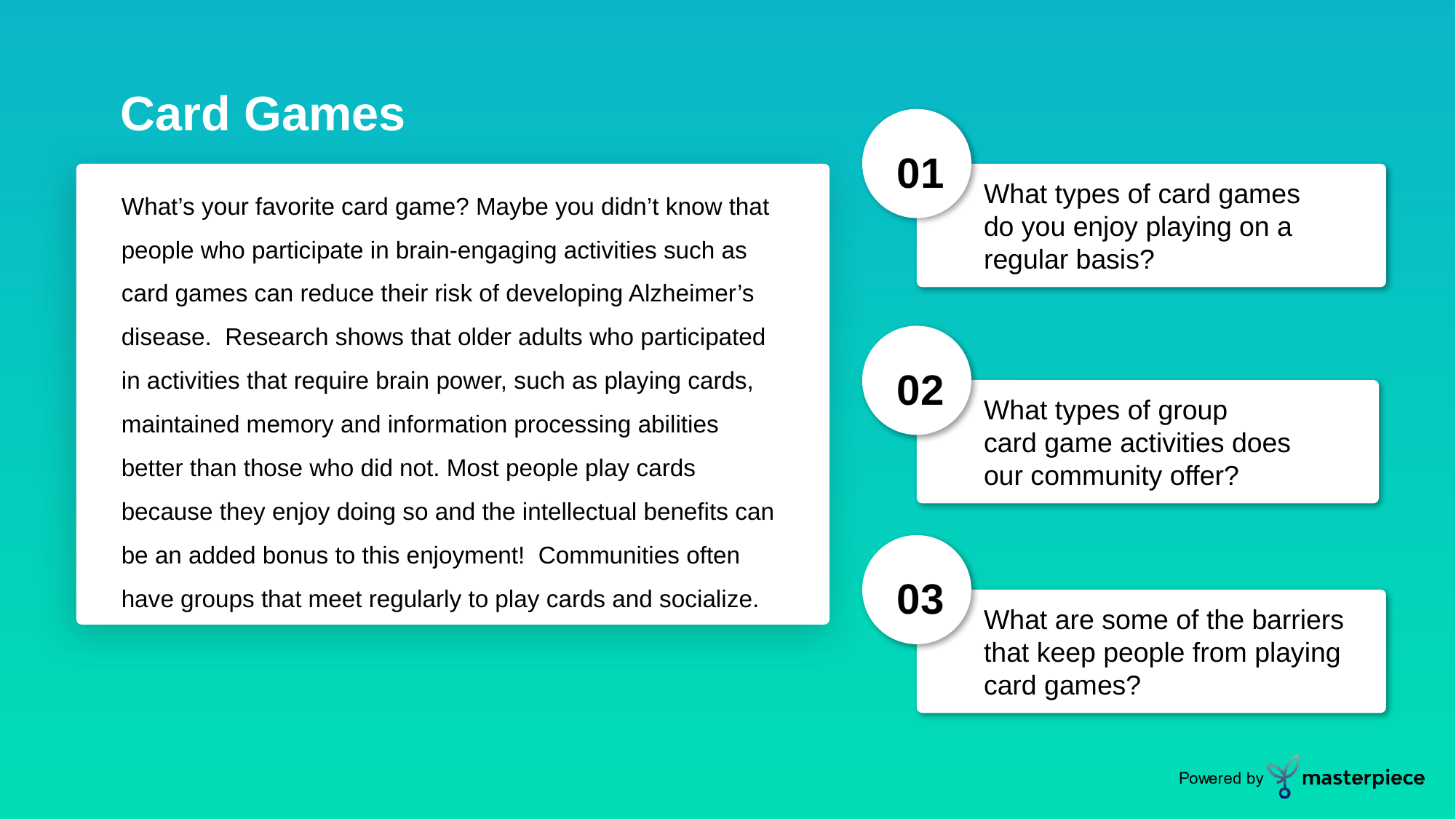

Card Games
01
What’s your favorite card game? Maybe you didn’t know that people who participate in brain-engaging activities such as card games can reduce their risk of developing Alzheimer’s disease.  Research shows that older adults who participated in activities that require brain power, such as playing cards, maintained memory and information processing abilities better than those who did not. Most people play cards because they enjoy doing so and the intellectual benefits can be an added bonus to this enjoyment!  Communities often have groups that meet regularly to play cards and socialize.
What types of card games do you enjoy playing on a regular basis?
02
What types of group card game activities does our community offer?
03
What are some of the barriers that keep people from playing card games?